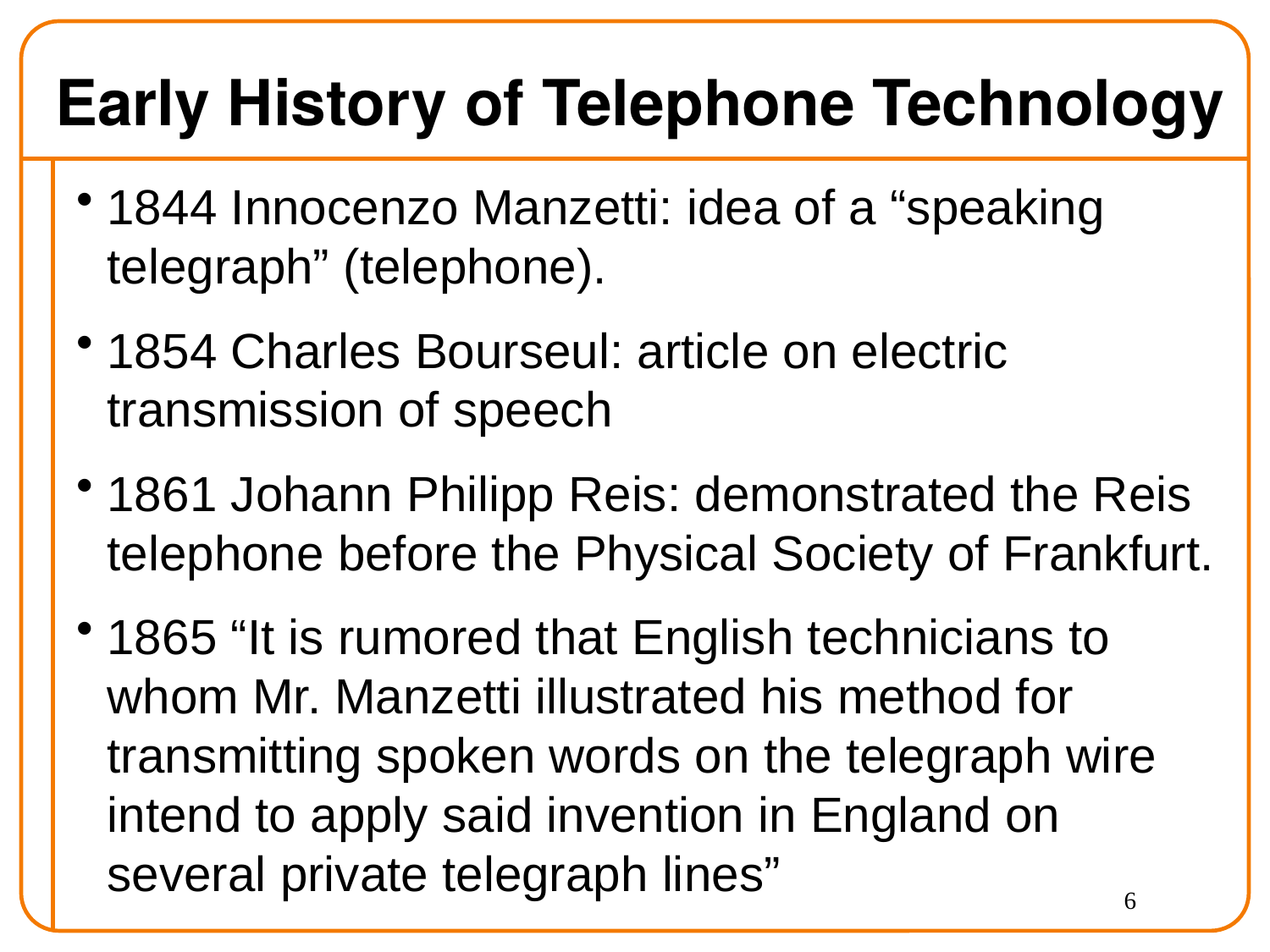

# Early History of Telephone Technology
1844 Innocenzo Manzetti: idea of a “speaking telegraph” (telephone).
1854 Charles Bourseul: article on electric transmission of speech
1861 Johann Philipp Reis: demonstrated the Reis telephone before the Physical Society of Frankfurt.
1865 “It is rumored that English technicians to whom Mr. Manzetti illustrated his method for transmitting spoken words on the telegraph wire intend to apply said invention in England on several private telegraph lines”

6